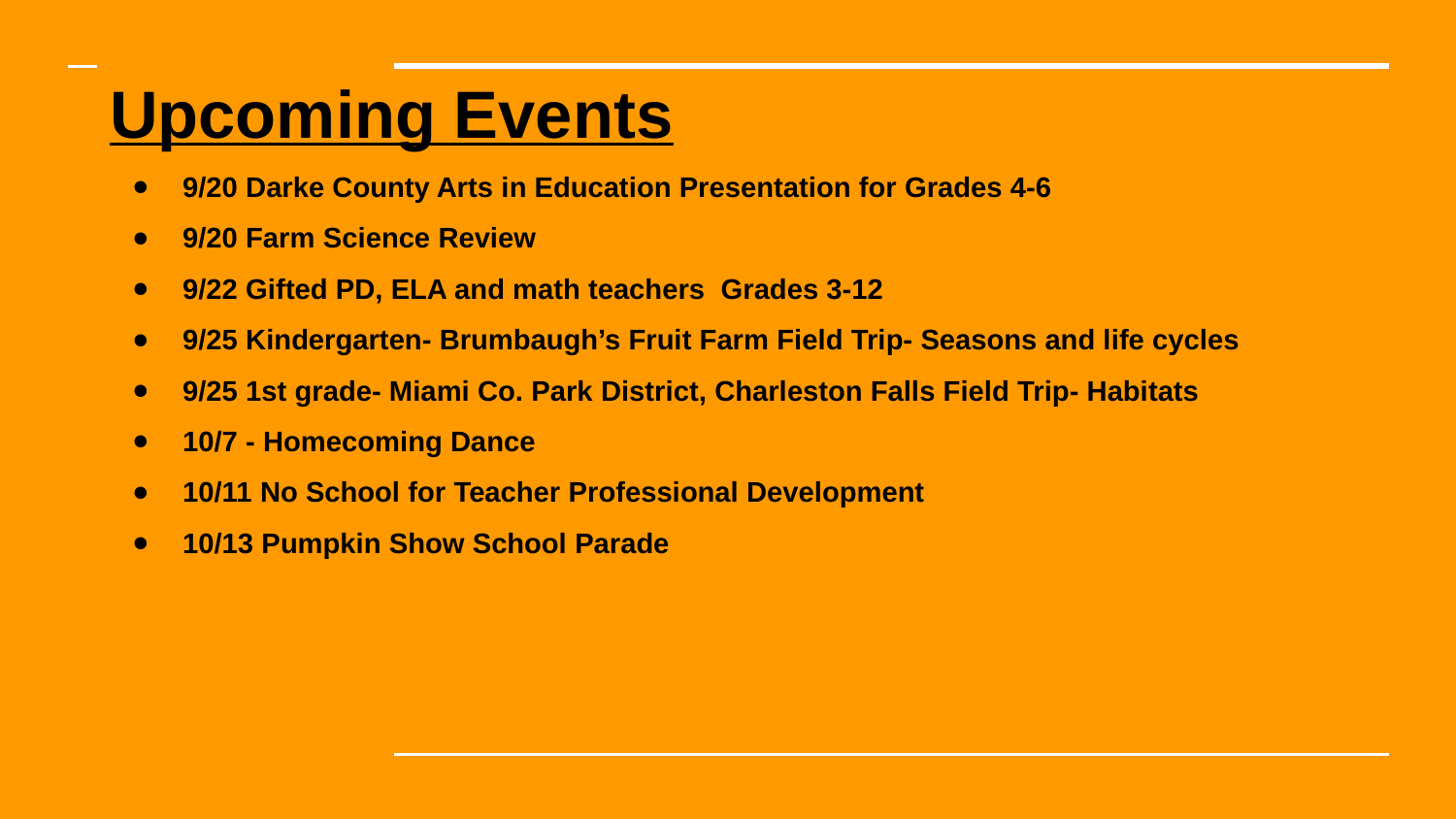

# Upcoming Events
9/20 Darke County Arts in Education Presentation for Grades 4-6
9/20 Farm Science Review
9/22 Gifted PD, ELA and math teachers  Grades 3-12
9/25 Kindergarten- Brumbaugh’s Fruit Farm Field Trip- Seasons and life cycles
9/25 1st grade- Miami Co. Park District, Charleston Falls Field Trip- Habitats
10/7 - Homecoming Dance
10/11 No School for Teacher Professional Development
10/13 Pumpkin Show School Parade